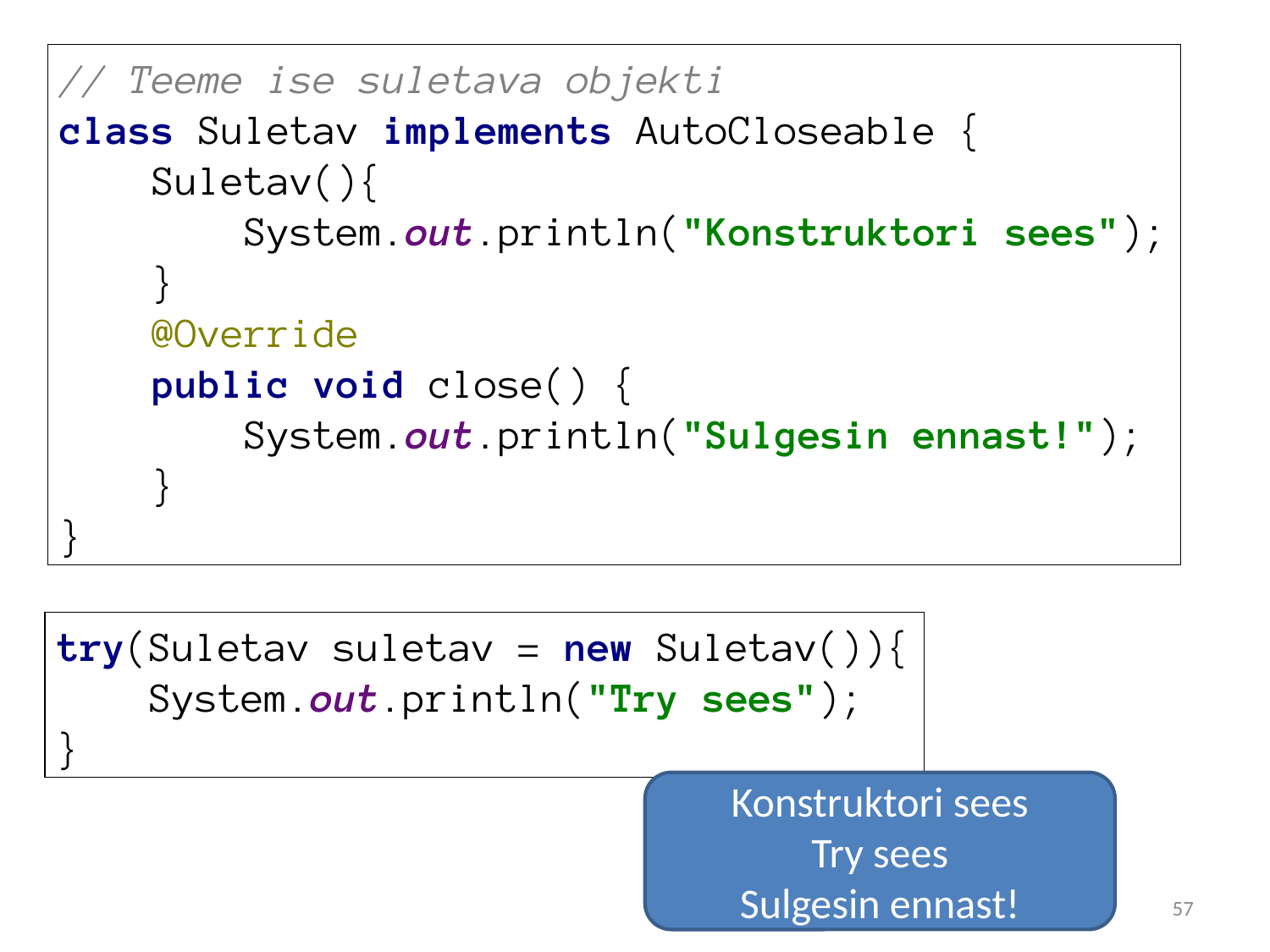

// Teeme ise suletava objekti
class Suletav implements AutoCloseable {
    Suletav(){
        System.out.println("Konstruktori sees");
    }
    @Override
    public void close() {
        System.out.println("Sulgesin ennast!");
    }
}
try(Suletav suletav = new Suletav()){
    System.out.println("Try sees");
}
Konstruktori sees
Try sees
Sulgesin ennast!
57